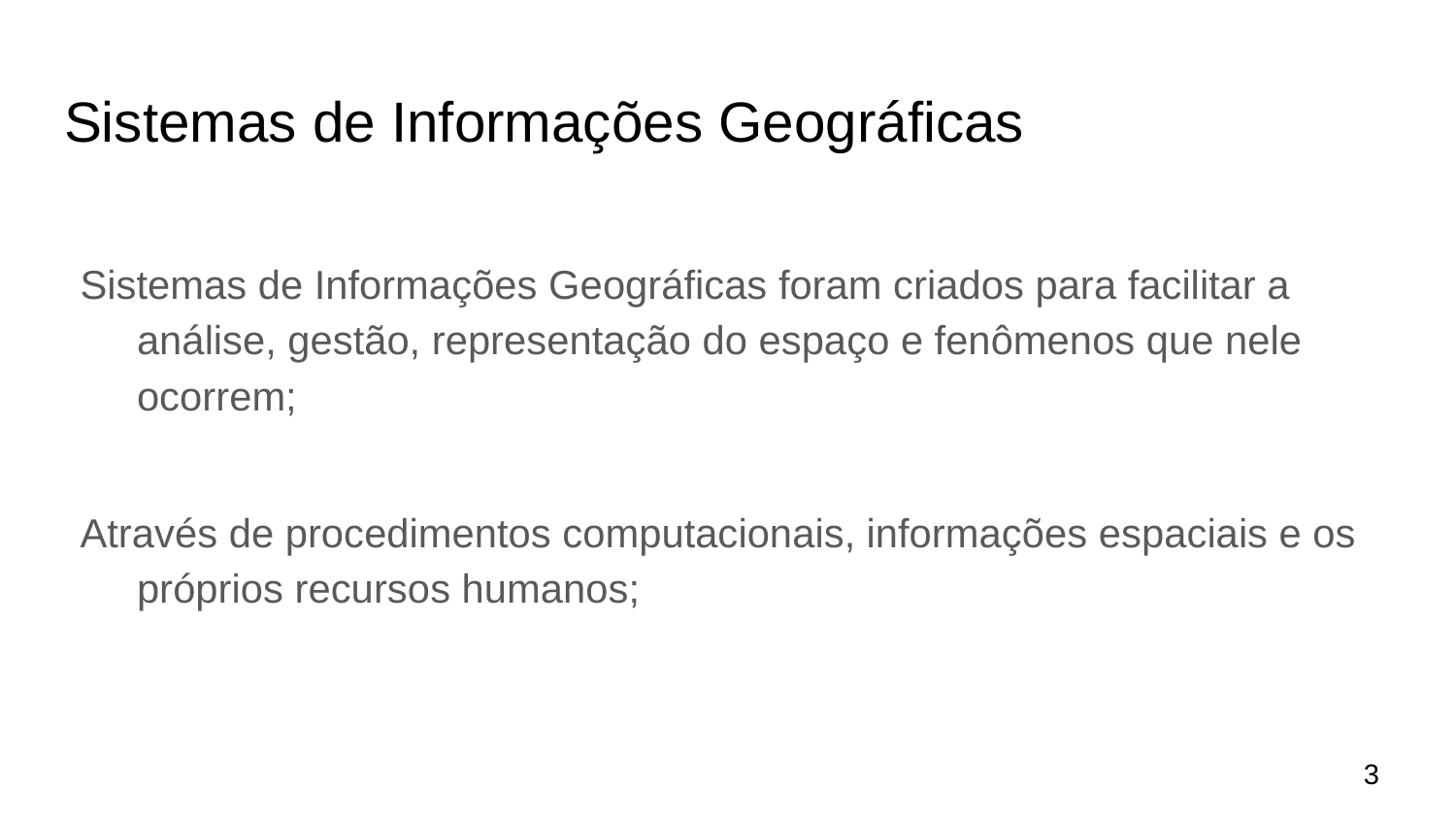

# Sistemas de Informações Geográficas
Sistemas de Informações Geográficas foram criados para facilitar a análise, gestão, representação do espaço e fenômenos que nele ocorrem;
Através de procedimentos computacionais, informações espaciais e os próprios recursos humanos;
3